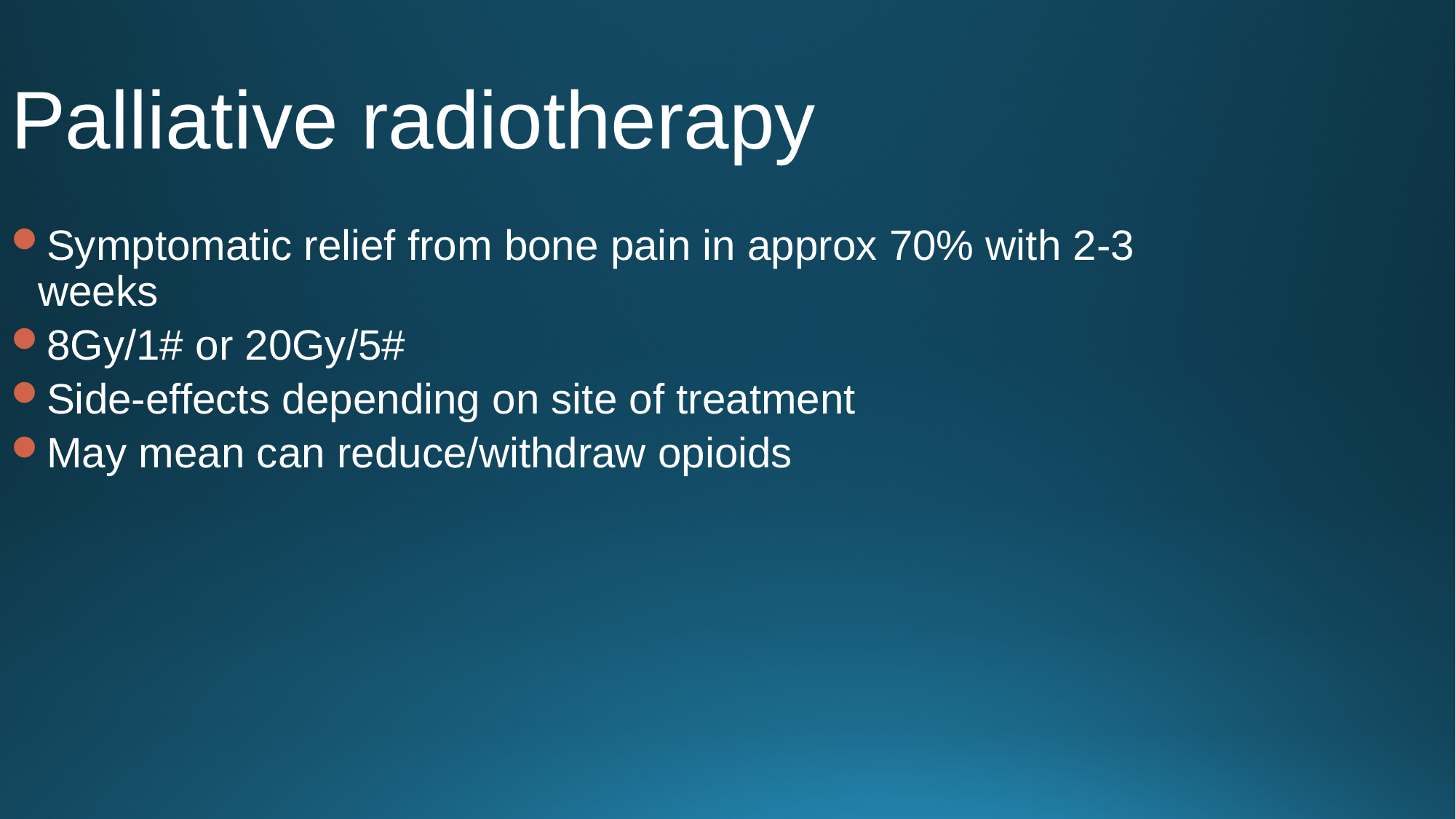

Palliative radiotherapy
Symptomatic relief from bone pain in approx 70% with 2-3 weeks
8Gy/1# or 20Gy/5#
Side-effects depending on site of treatment
May mean can reduce/withdraw opioids